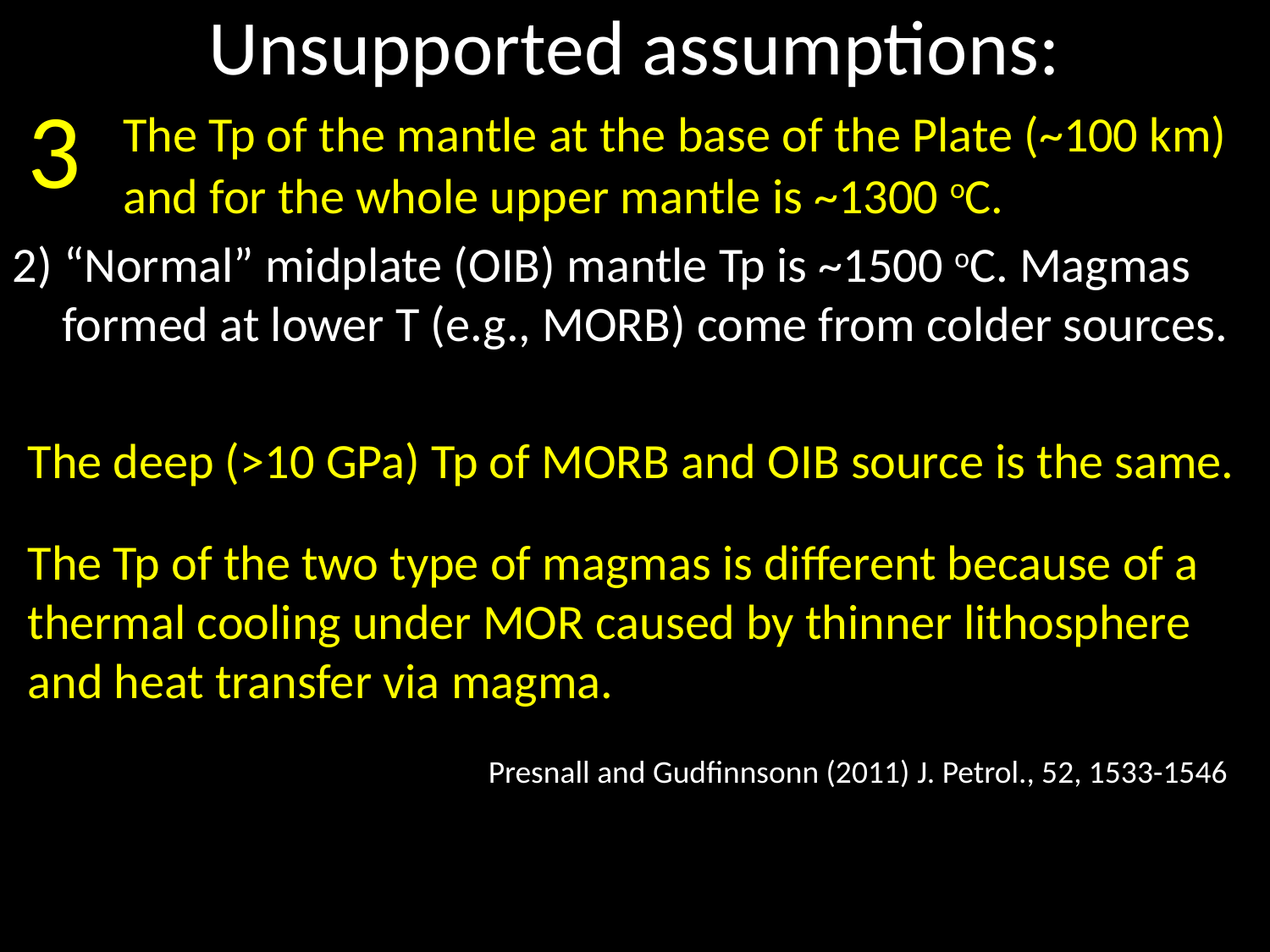

Unsupported assumptions:
3
The Tp of the mantle at the base of the Plate (~100 km) and for the whole upper mantle is ~1300 oC.
2) “Normal” midplate (OIB) mantle Tp is ~1500 oC. Magmas formed at lower T (e.g., MORB) come from colder sources.
The deep (>10 GPa) Tp of MORB and OIB source is the same.
The Tp of the two type of magmas is different because of a thermal cooling under MOR caused by thinner lithosphere and heat transfer via magma.
Presnall and Gudfinnsonn (2011) J. Petrol., 52, 1533-1546